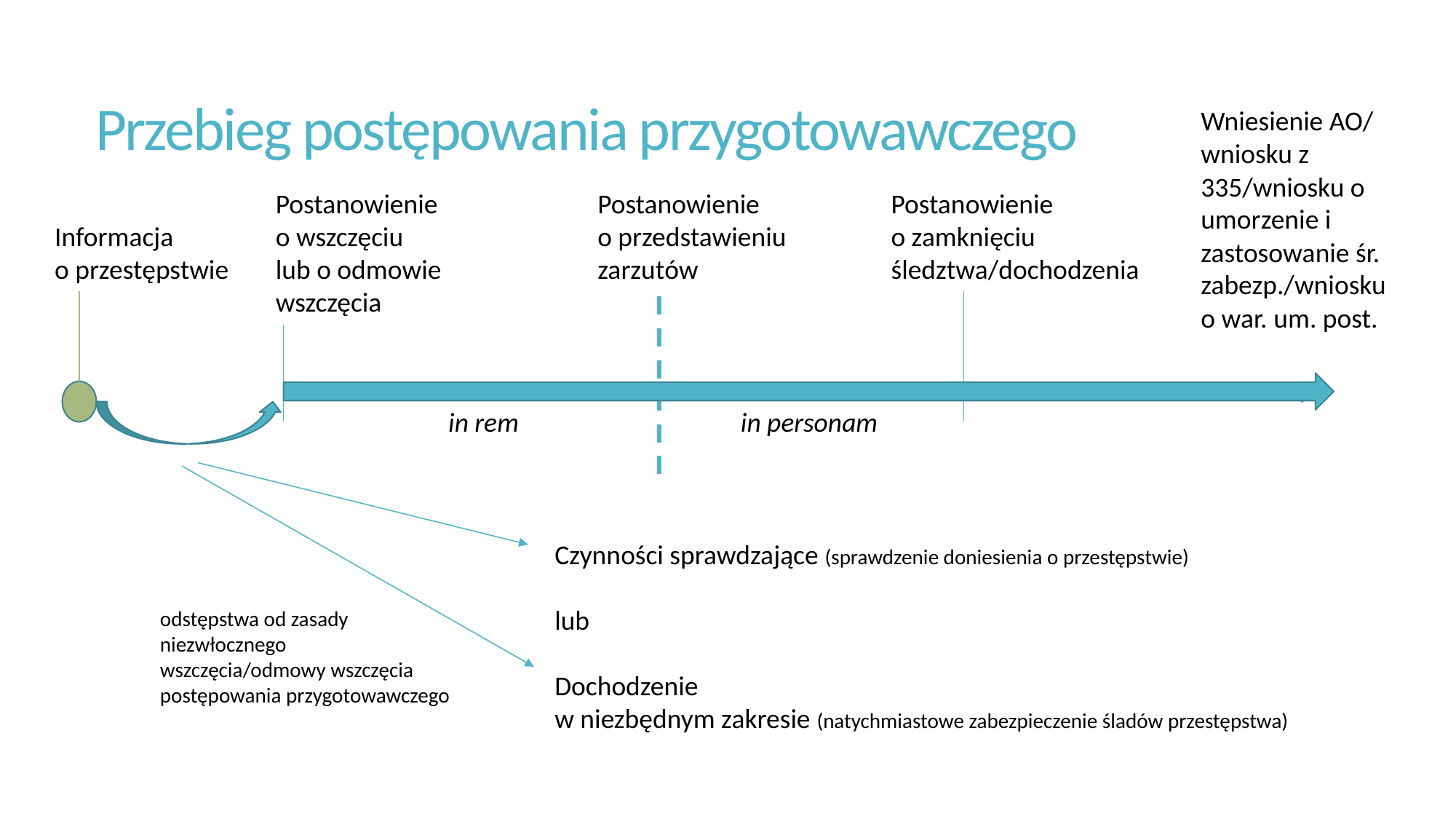

Przebieg postępowania przygotowawczego
Wniesienie AO/ wniosku z 335/wniosku o umorzenie i zastosowanie śr. zabezp./wniosku o war. um. post.
Postanowienie
o wszczęciu
lub o odmowie
wszczęcia
Postanowienie
o przedstawieniu
zarzutów
Postanowienie
o zamknięciu
śledztwa/dochodzenia
Informacja
o przestępstwie

in rem                                    in personam

Czynności sprawdzające (sprawdzenie doniesienia o przestępstwie)

lub

Dochodzenie
w niezbędnym zakresie (natychmiastowe zabezpieczenie śladów przestępstwa)
odstępstwa od zasady niezwłocznego
wszczęcia/odmowy wszczęcia postępowania przygotowawczego